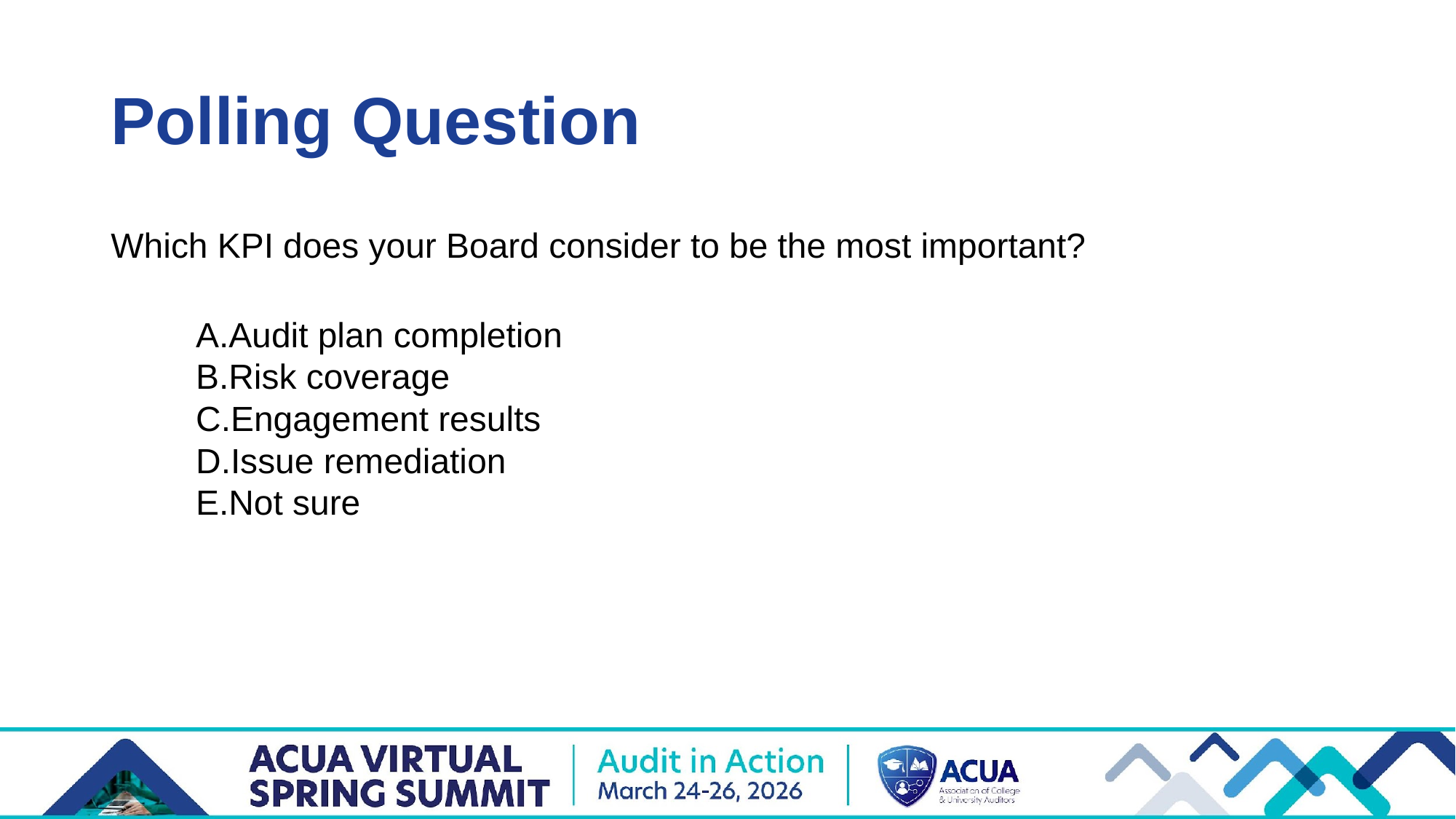

# Polling Question
Which KPI does your Board consider to be the most important?

Audit plan completion
Risk coverage
Engagement results
Issue remediation
Not sure